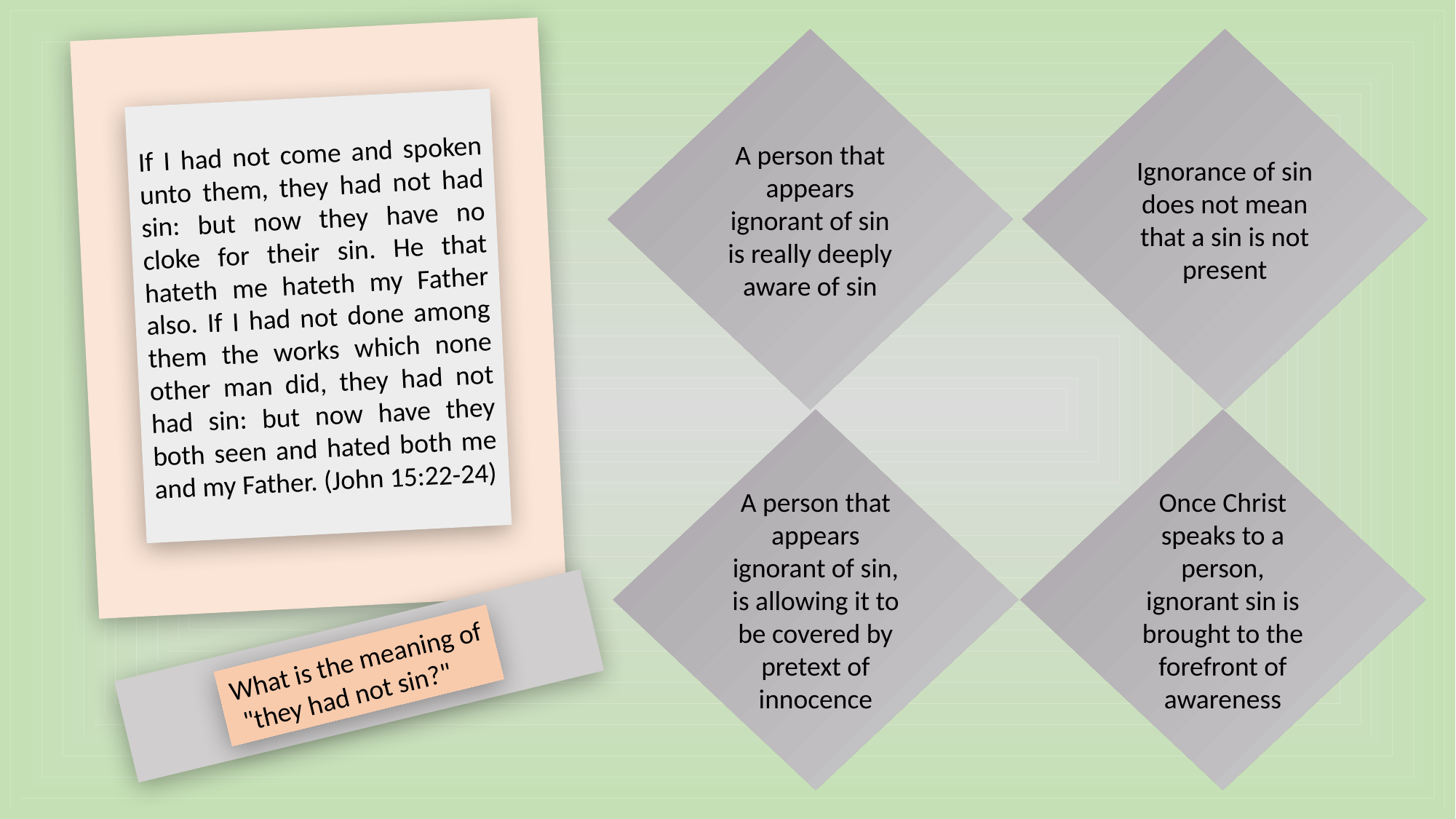

A person that appears ignorant of sin is really deeply aware of sin
Ignorance of sin does not mean that a sin is not present

If I had not come and spoken unto them, they had not had sin: but now they have no cloke for their sin. He that hateth me hateth my Father also. If I had not done among them the works which none other man did, they had not had sin: but now have they both seen and hated both me and my Father. (John 15:22-24)

A person that appears ignorant of sin, is allowing it to be covered by pretext of innocence
Once Christ speaks to a person, ignorant sin is brought to the forefront of awareness

What is the meaning of
 "they had not sin?"